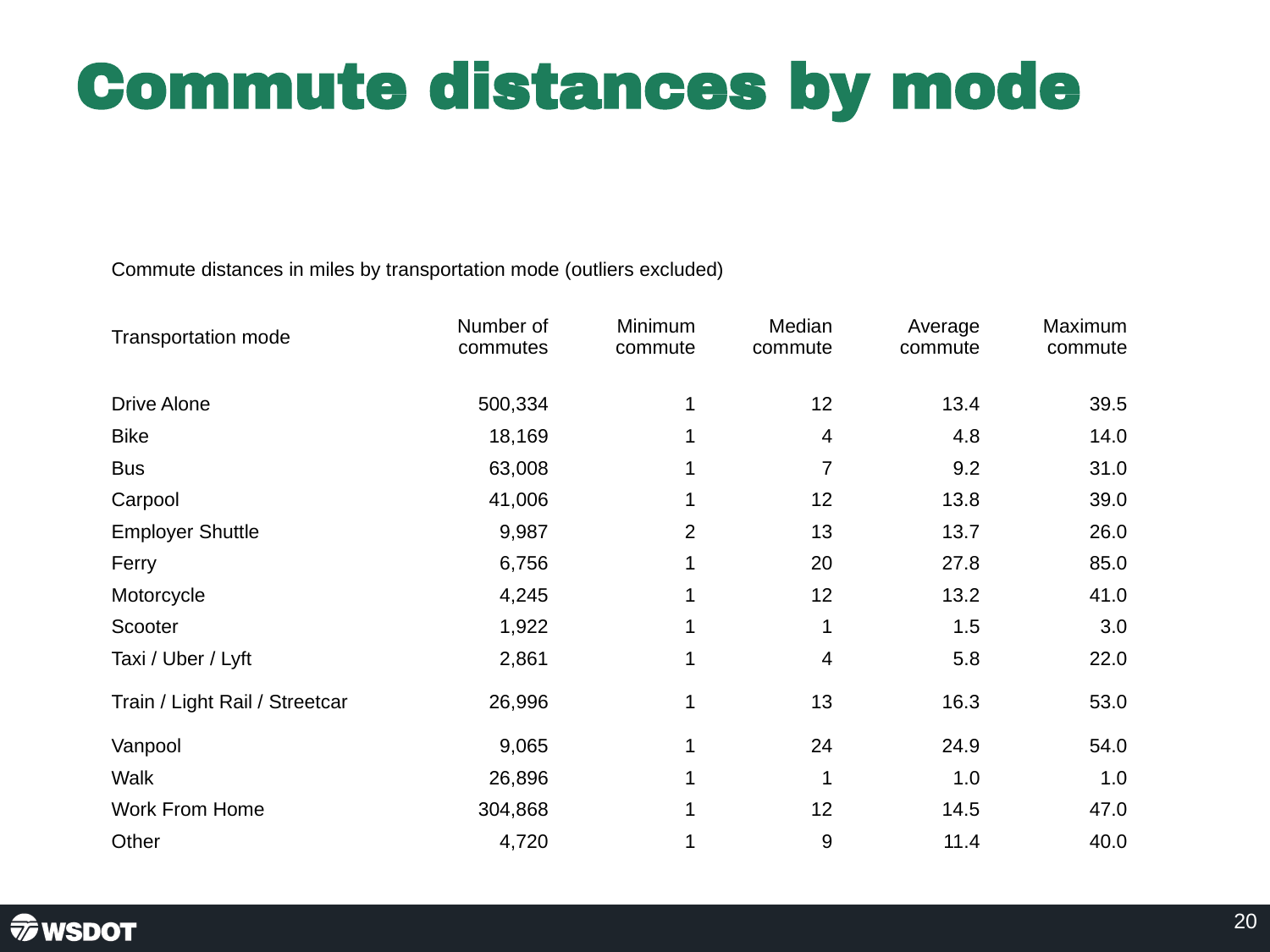

# Commute distances by mode
| Commute distances in miles by transportation mode (outliers excluded) |  |  |  |  |  |
| --- | --- | --- | --- | --- | --- |
| Transportation mode | Number of commutes | Minimum commute | Median commute | Average commute | Maximum commute |
| Drive Alone | 500,334 | 1 | 12 | 13.4 | 39.5 |
| Bike | 18,169 | 1 | 4 | 4.8 | 14.0 |
| Bus | 63,008 | 1 | 7 | 9.2 | 31.0 |
| Carpool | 41,006 | 1 | 12 | 13.8 | 39.0 |
| Employer Shuttle | 9,987 | 2 | 13 | 13.7 | 26.0 |
| Ferry | 6,756 | 1 | 20 | 27.8 | 85.0 |
| Motorcycle | 4,245 | 1 | 12 | 13.2 | 41.0 |
| Scooter | 1,922 | 1 | 1 | 1.5 | 3.0 |
| Taxi / Uber / Lyft | 2,861 | 1 | 4 | 5.8 | 22.0 |
| Train / Light Rail / Streetcar | 26,996 | 1 | 13 | 16.3 | 53.0 |
| Vanpool | 9,065 | 1 | 24 | 24.9 | 54.0 |
| Walk | 26,896 | 1 | 1 | 1.0 | 1.0 |
| Work From Home | 304,868 | 1 | 12 | 14.5 | 47.0 |
| Other | 4,720 | 1 | 9 | 11.4 | 40.0 |
20